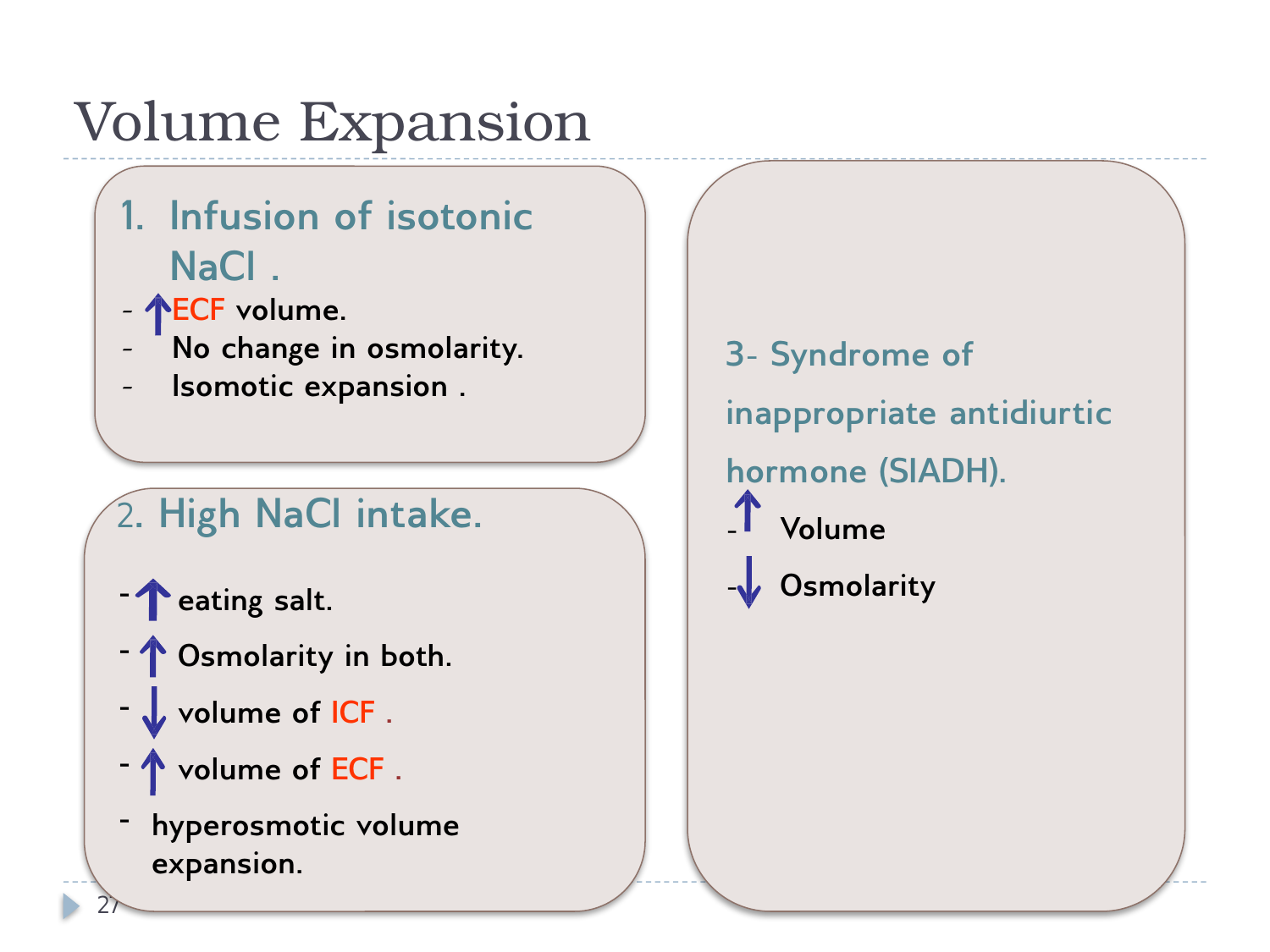

# Volume Expansion
3- Syndrome of inappropriate antidiurtic hormone (SIADH).
-    Volume
-    Osmolarity

Infusion of isotonic NaCl .
 ECF volume.
 No change in osmolarity.
 Isomotic expansion .

2. High NaCl intake.

eating salt.
Osmolarity in both.
volume of ICF .
volume of ECF .
hyperosmotic volume expansion.

27